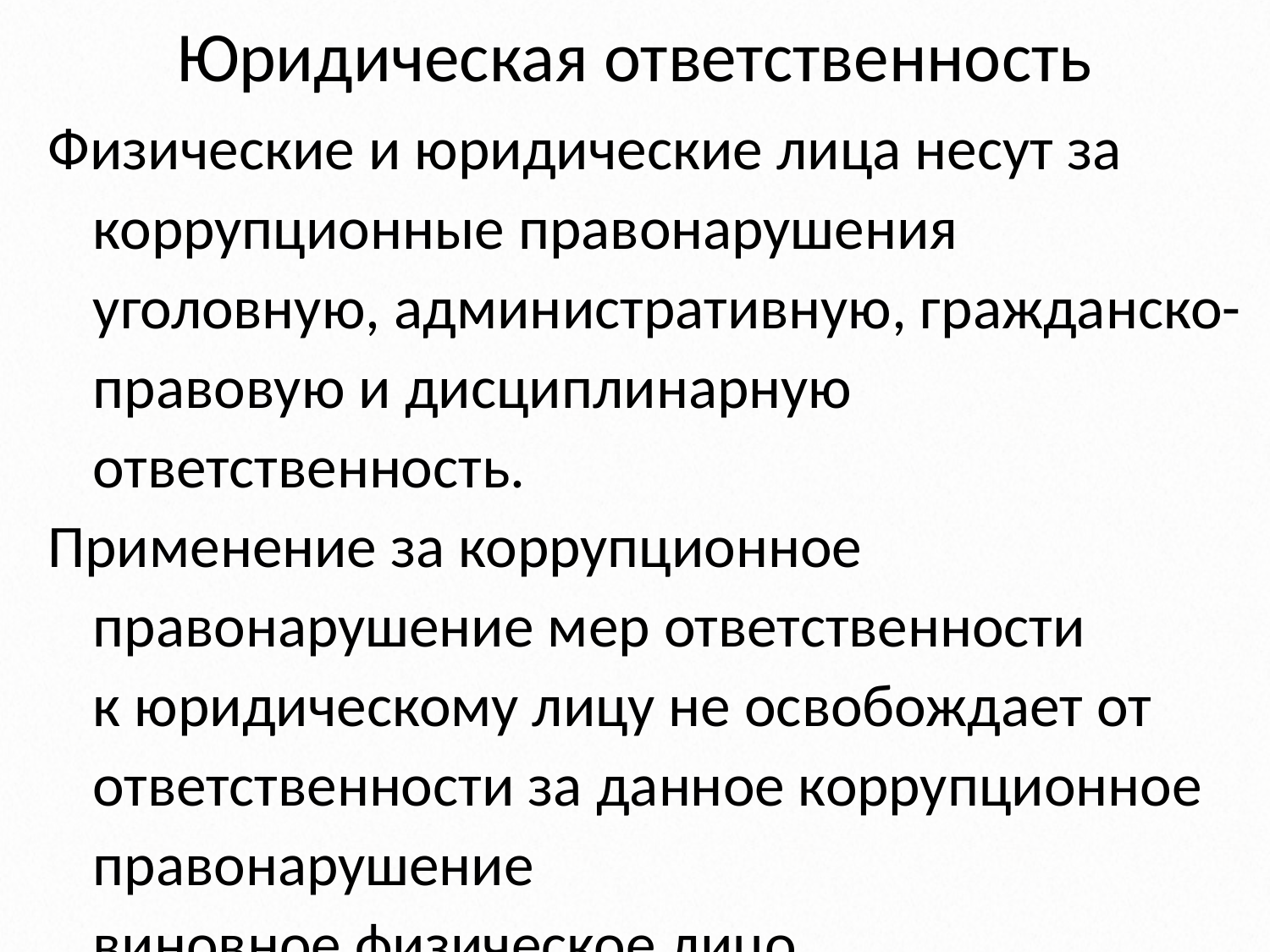

# Юридическая ответственность
Физические и юридические лица несут за коррупционные правонарушения
	уголовную, административную, гражданско-правовую и дисциплинарную ответственность.
Применение за коррупционное правонарушение мер ответственности
	к юридическому лицу не освобождает от ответственности за данное коррупционное правонарушение
	виновное физическое лицо.